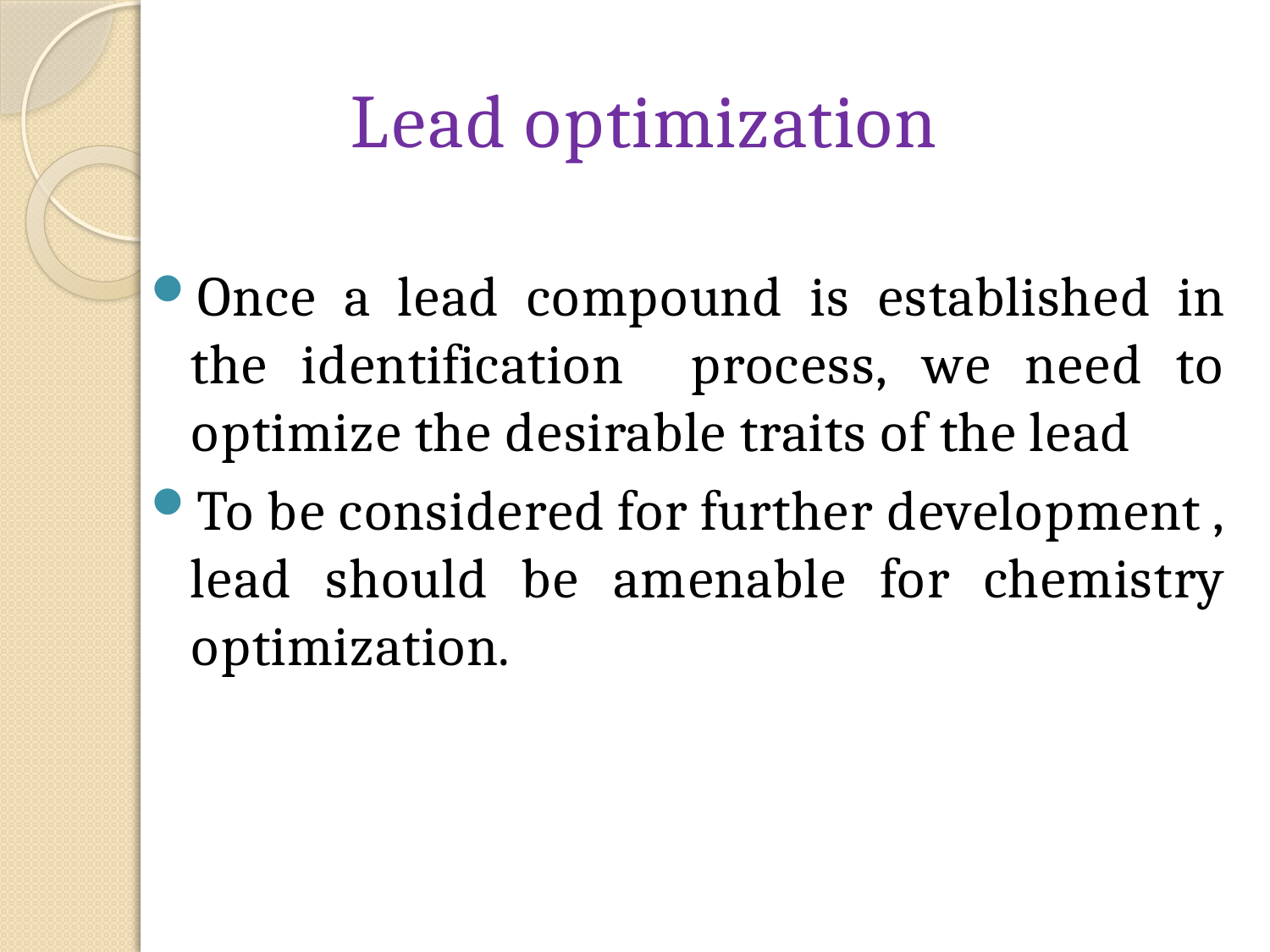

# Lead optimization
Once a lead compound is established in the identification  process, we need to optimize the desirable traits of the lead
To be considered for further development , lead should be amenable for chemistry optimization.